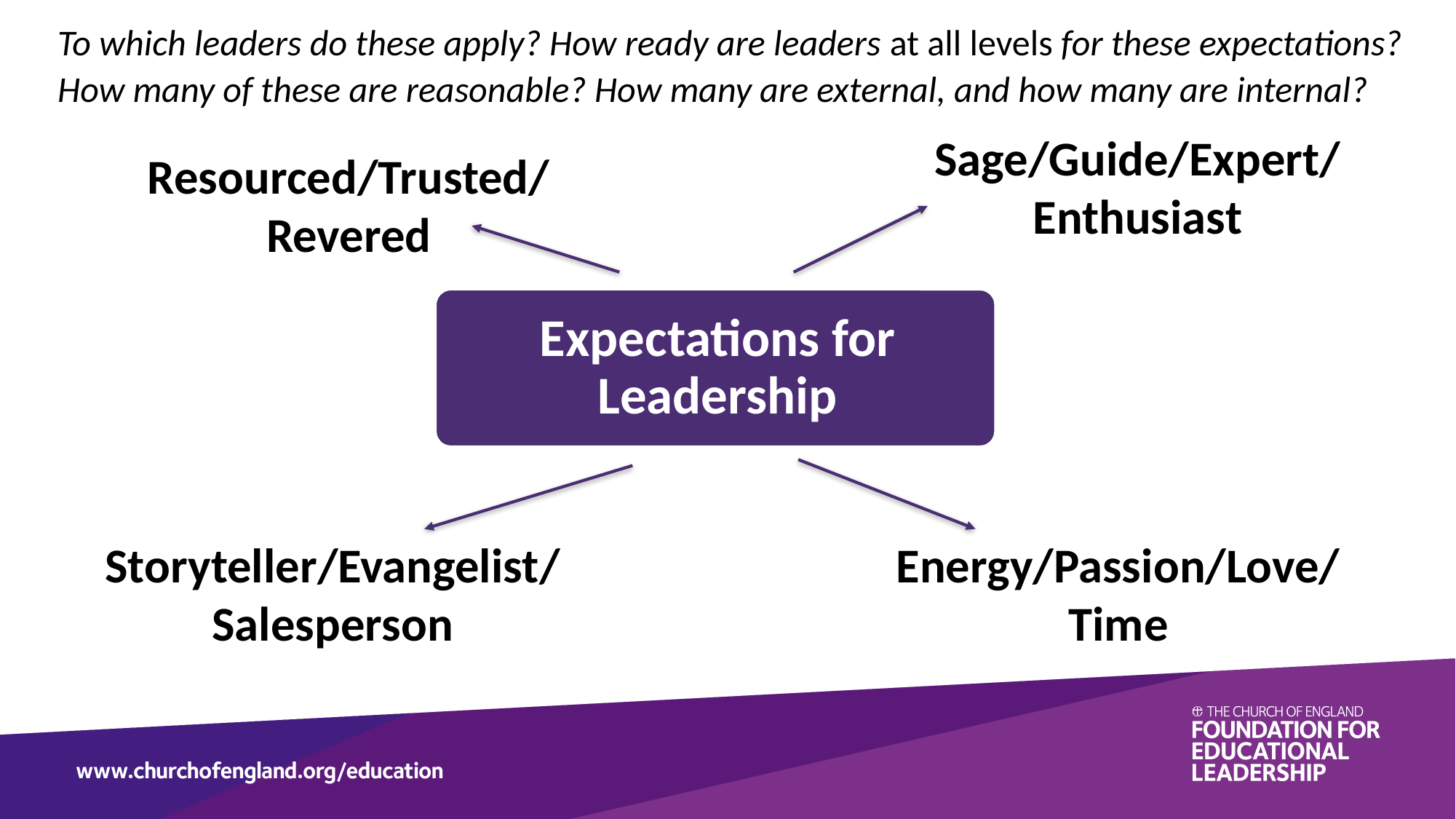

To which leaders do these apply? How ready are leaders at all levels for these expectations?
How many of these are reasonable? How many are external, and how many are internal?
Sage/Guide/Expert/
Enthusiast
Resourced/Trusted/
Revered
Expectations for Leadership
Storyteller/Evangelist/
Salesperson
Energy/Passion/Love/
Time